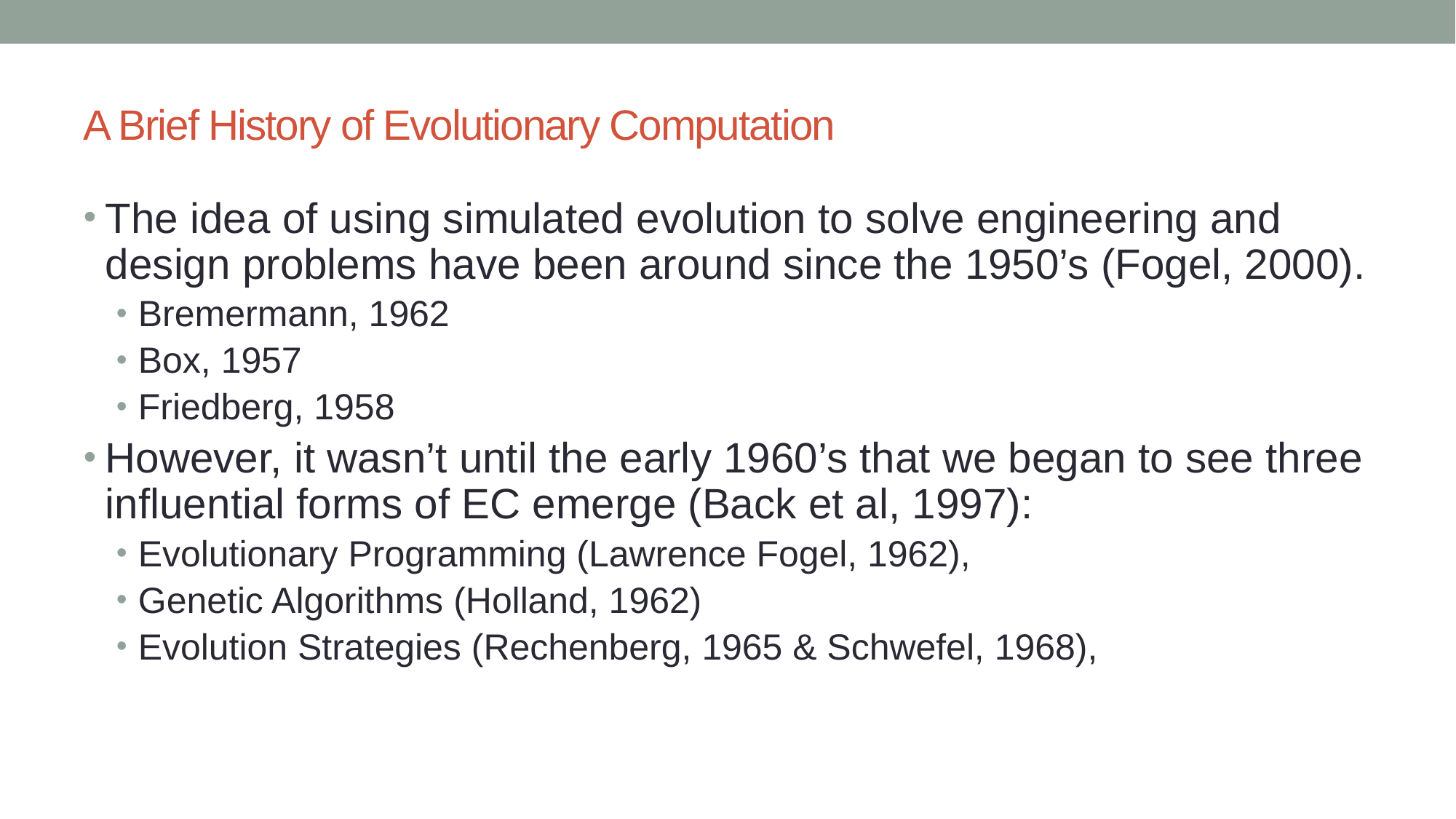

# A Brief History of Evolutionary Computation
The idea of using simulated evolution to solve engineering and design problems have been around since the 1950’s (Fogel, 2000).
Bremermann, 1962
Box, 1957
Friedberg, 1958
However, it wasn’t until the early 1960’s that we began to see three influential forms of EC emerge (Back et al, 1997):
Evolutionary Programming (Lawrence Fogel, 1962),
Genetic Algorithms (Holland, 1962)
Evolution Strategies (Rechenberg, 1965 & Schwefel, 1968),